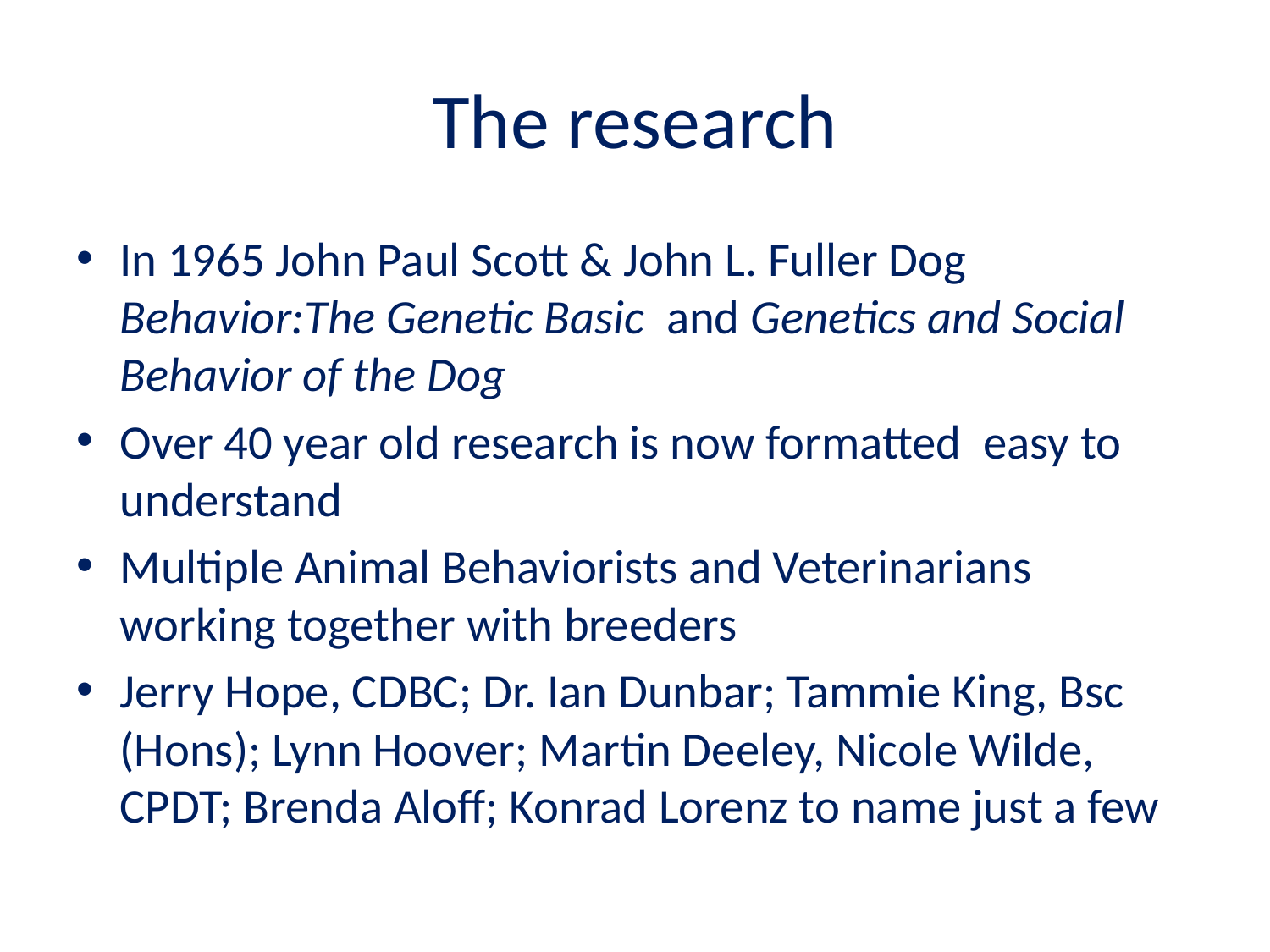

# The research
In 1965 John Paul Scott & John L. Fuller Dog Behavior:The Genetic Basic  and Genetics and Social Behavior of the Dog
Over 40 year old research is now formatted  easy to understand
Multiple Animal Behaviorists and Veterinarians working together with breeders
Jerry Hope, CDBC; Dr. Ian Dunbar; Tammie King, Bsc (Hons); Lynn Hoover; Martin Deeley, Nicole Wilde, CPDT; Brenda Aloff; Konrad Lorenz to name just a few